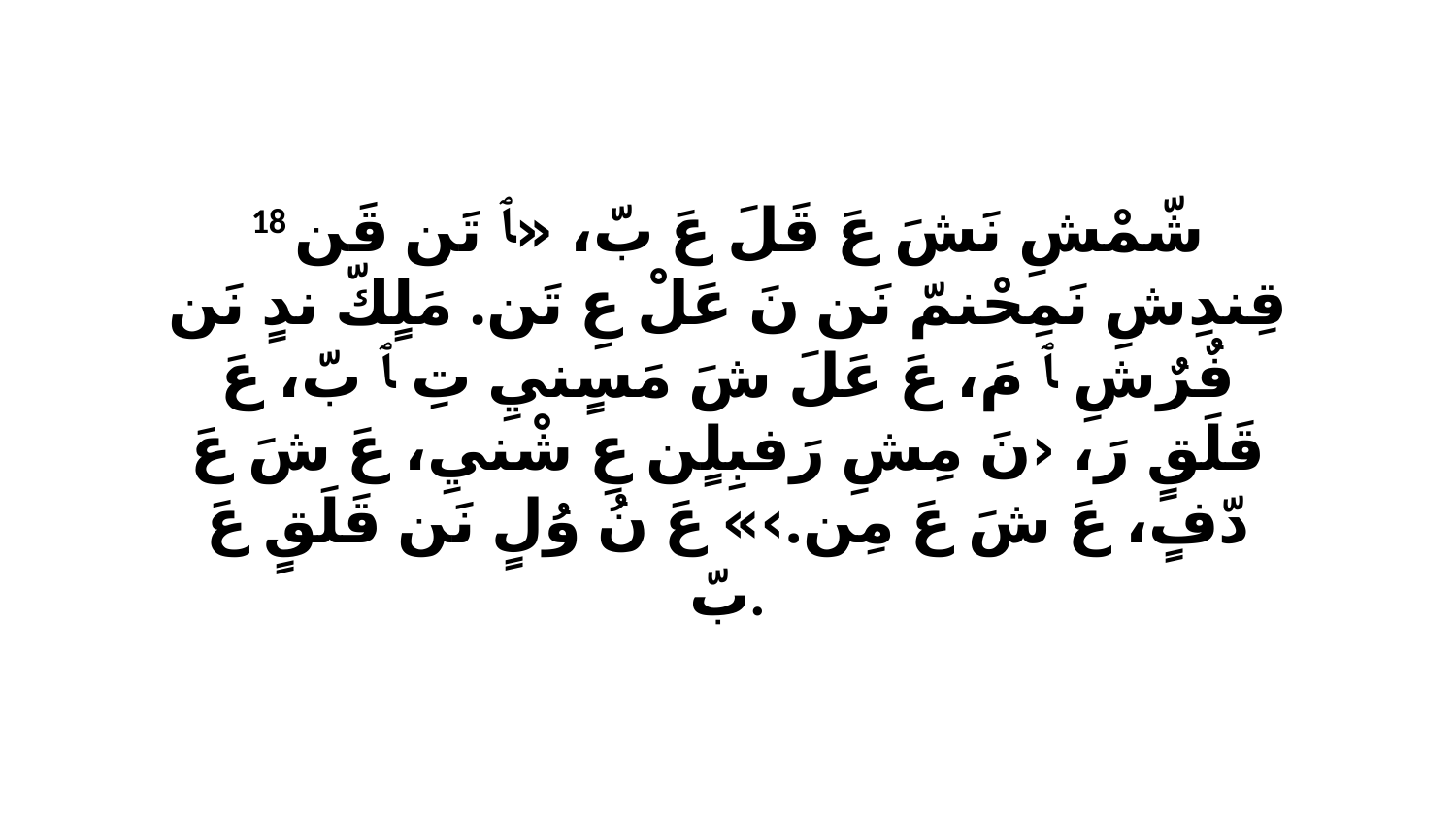

18 شّمْشِ نَشَ عَ قَلَ عَ بّ، «ﭑ تَن قَن قِندِشِ نَمِحْنمّ نَن نَ عَلْ عِ تَن. مَلٍكّ ندٍ نَن فٌرٌشِ ﭑ مَ، عَ عَلَ شَ مَسٍنيِ تِ ﭑ بّ، عَ قَلَقٍ رَ، ‹نَ مِشِ رَفبِلٍن عِ شْنيِ، عَ شَ عَ دّفٍ، عَ شَ عَ مِن.›» عَ نُ وُلٍ نَن قَلَقٍ عَ بّ.